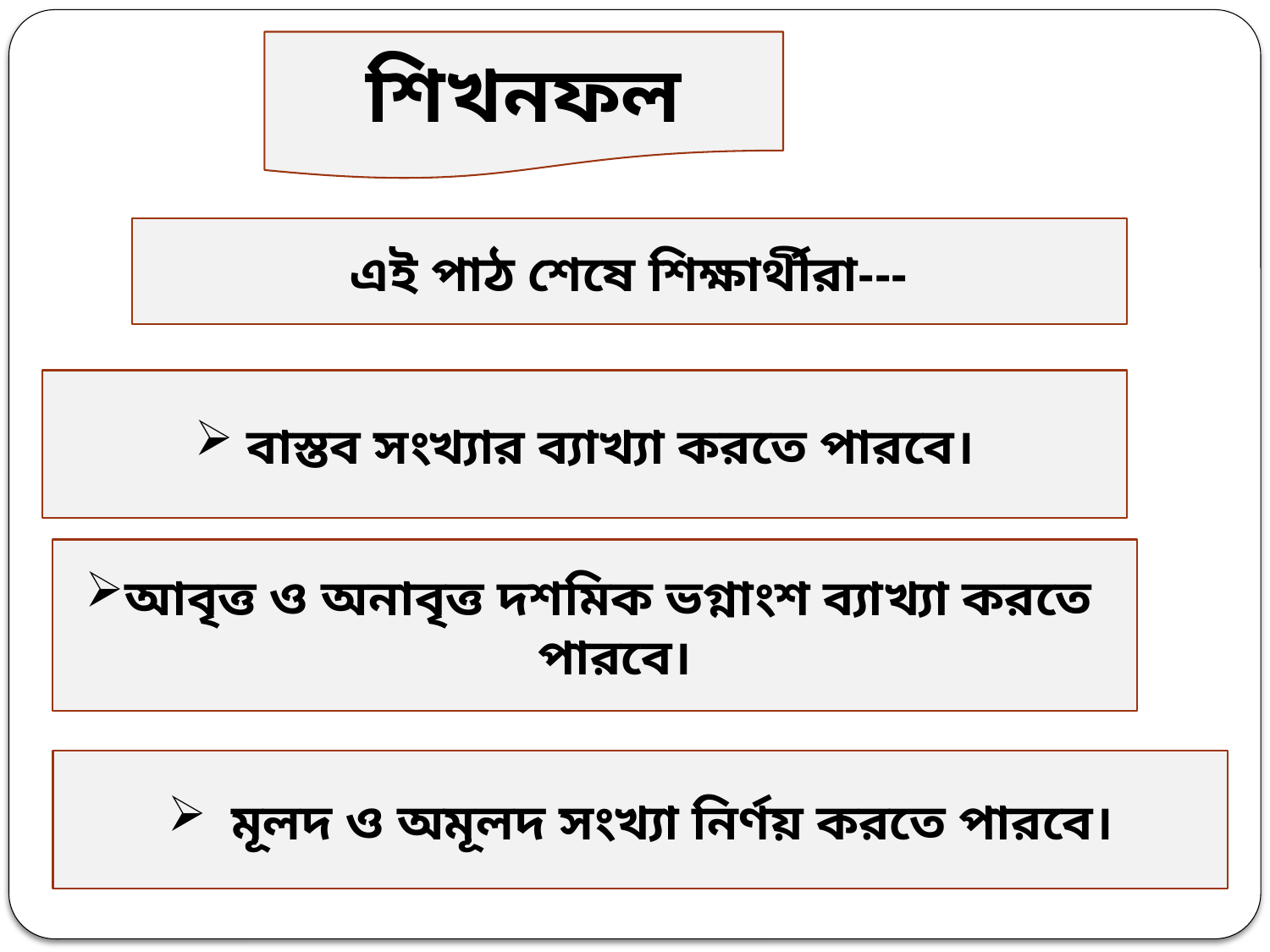

শিখনফল
এই পাঠ শেষে শিক্ষার্থীরা---
 বাস্তব সংখ্যার ব্যাখ্যা করতে পারবে।
আবৃত্ত ও অনাবৃত্ত দশমিক ভগ্নাংশ ব্যাখ্যা করতে  পারবে।
মূলদ ও অমূলদ সংখ্যা নির্ণয় করতে পারবে।